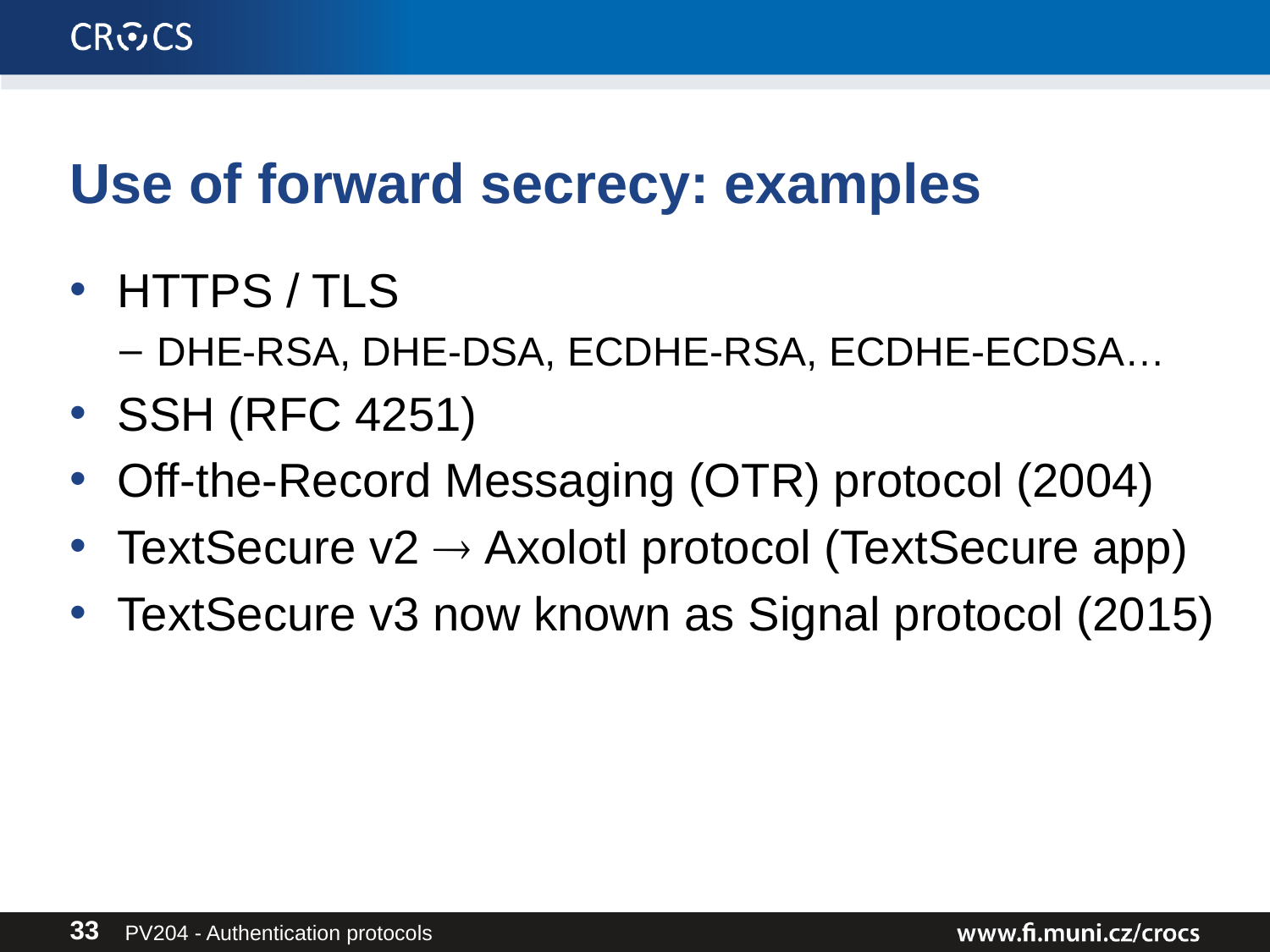

# Use of forward secrecy: examples
HTTPS / TLS
DHE-RSA, DHE-DSA, ECDHE-RSA, ECDHE-ECDSA…
SSH (RFC 4251)
Off-the-Record Messaging (OTR) protocol (2004)
TextSecure v2 → Axolotl protocol (TextSecure app)
TextSecure v3 now known as Signal protocol (2015)
PV204 - Authentication protocols
33